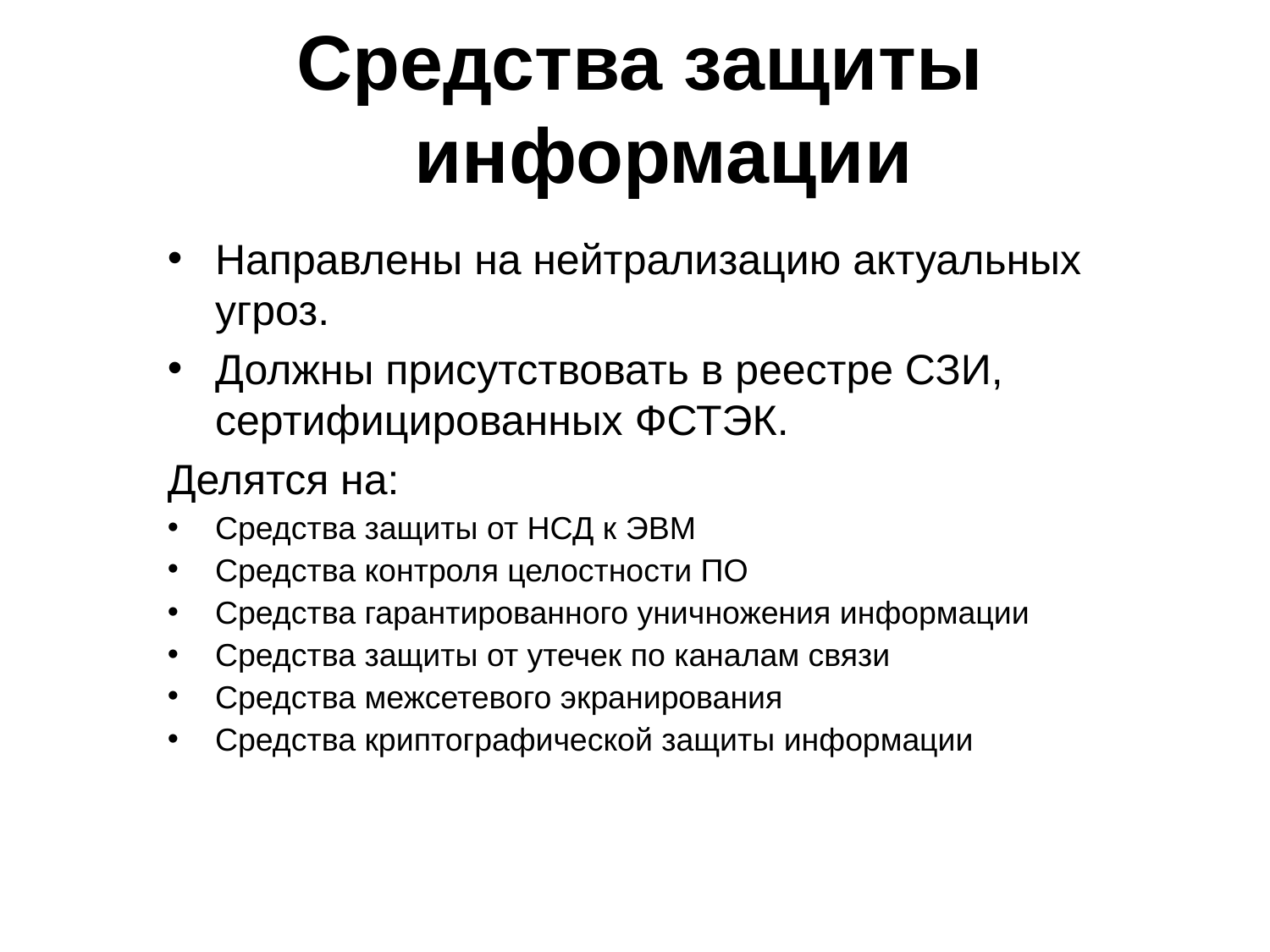

# Средства защиты информации
Направлены на нейтрализацию актуальных угроз.
Должны присутствовать в реестре СЗИ, сертифицированных ФСТЭК.
Делятся на:
Средства защиты от НСД к ЭВМ
Средства контроля целостности ПО
Средства гарантированного уничножения информации
Средства защиты от утечек по каналам связи
Средства межсетевого экранирования
Средства криптографической защиты информации